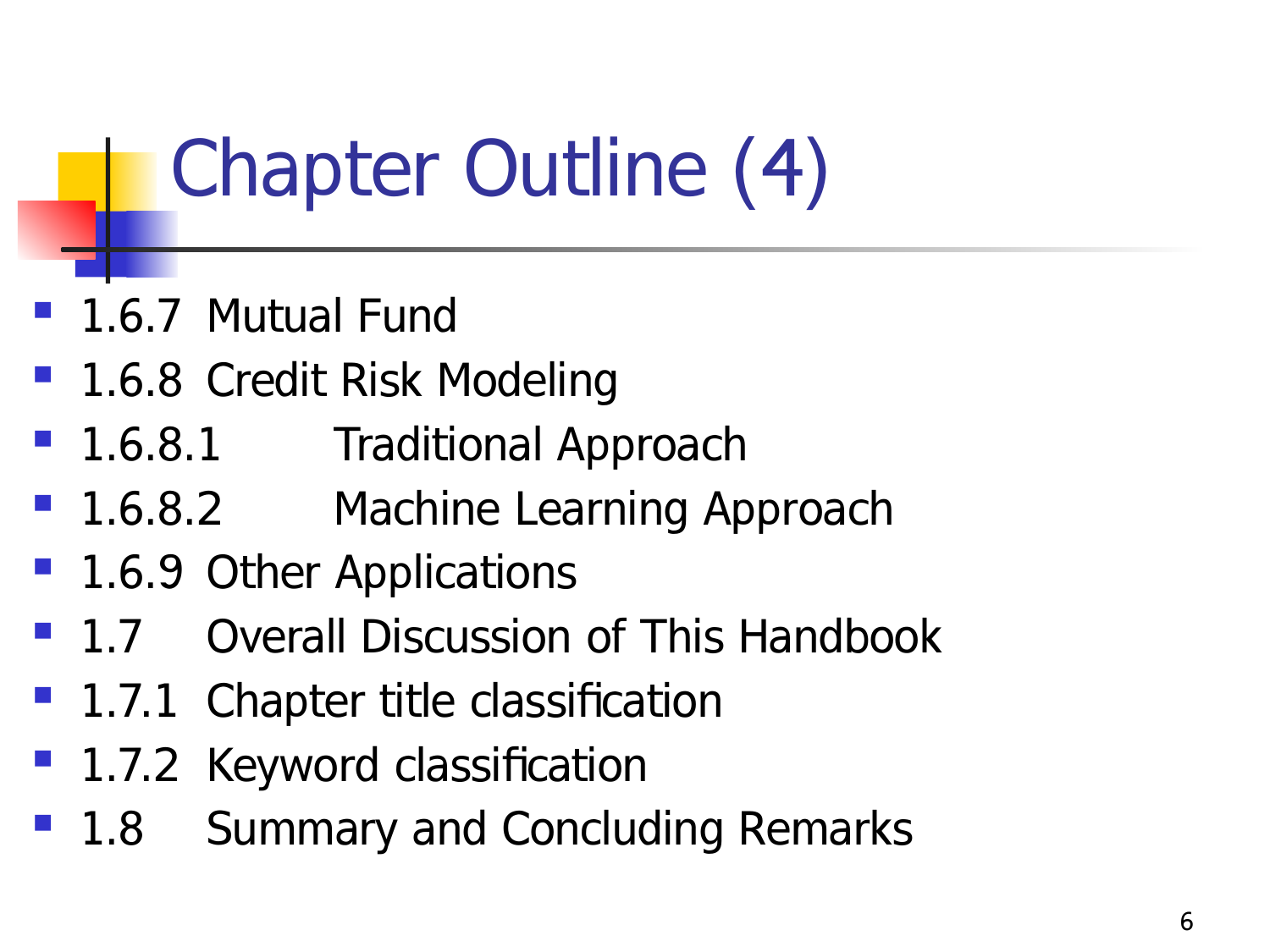

# Chapter Outline (4)
1.6.7 	Mutual Fund
1.6.8 	Credit Risk Modeling
1.6.8.1	Traditional Approach
1.6.8.2	Machine Learning Approach
1.6.9 	Other Applications
1.7   	Overall Discussion of This Handbook
1.7.1	Chapter title classification
1.7.2	Keyword classification
1.8   	Summary and Concluding Remarks
6